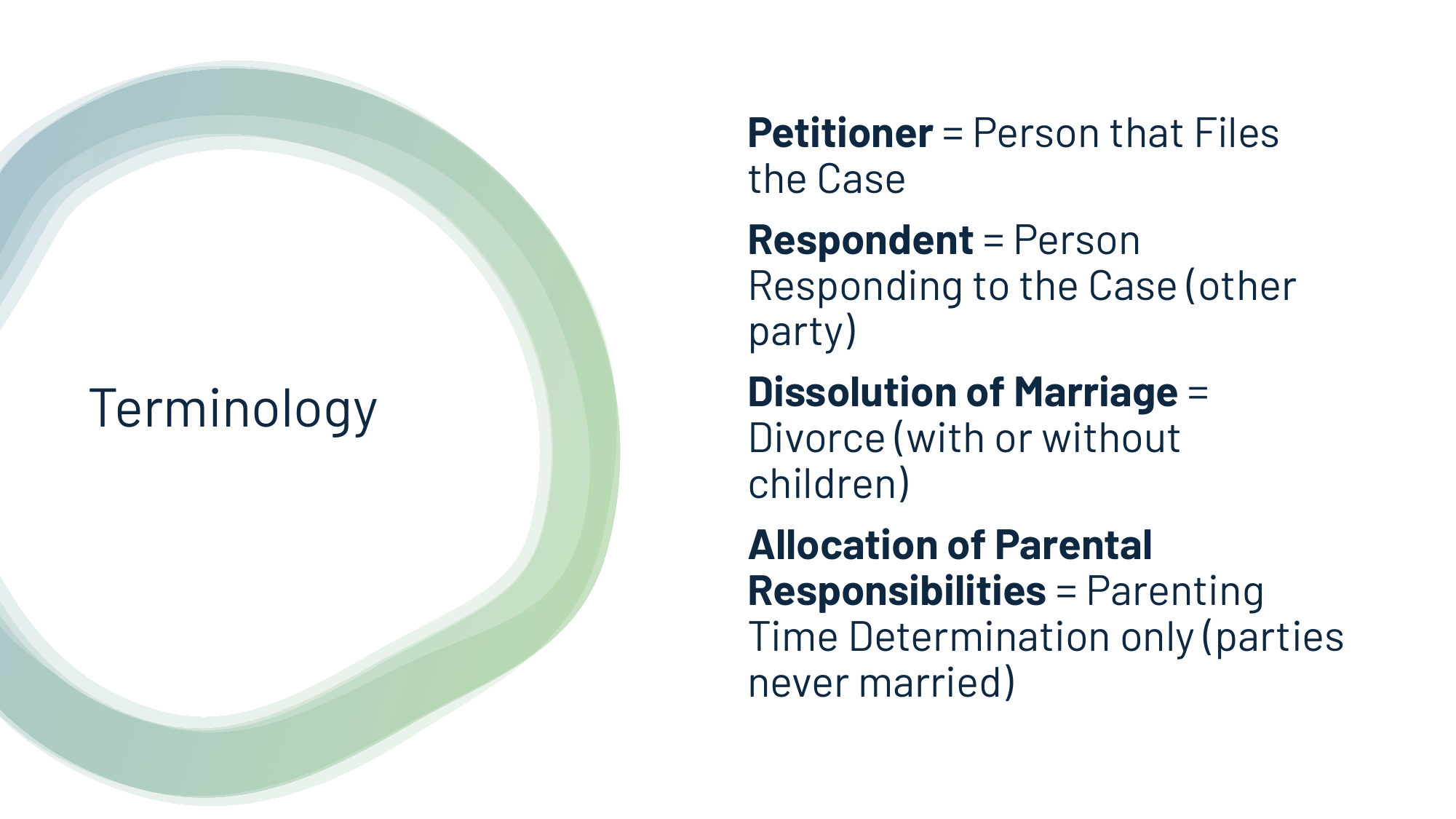

Petitioner = Person that Files the Case
Respondent = Person Responding to the Case (other party)
Dissolution of Marriage = Divorce (with or without children)
Allocation of Parental Responsibilities = Parenting Time Determination only (parties never married)
# Terminology